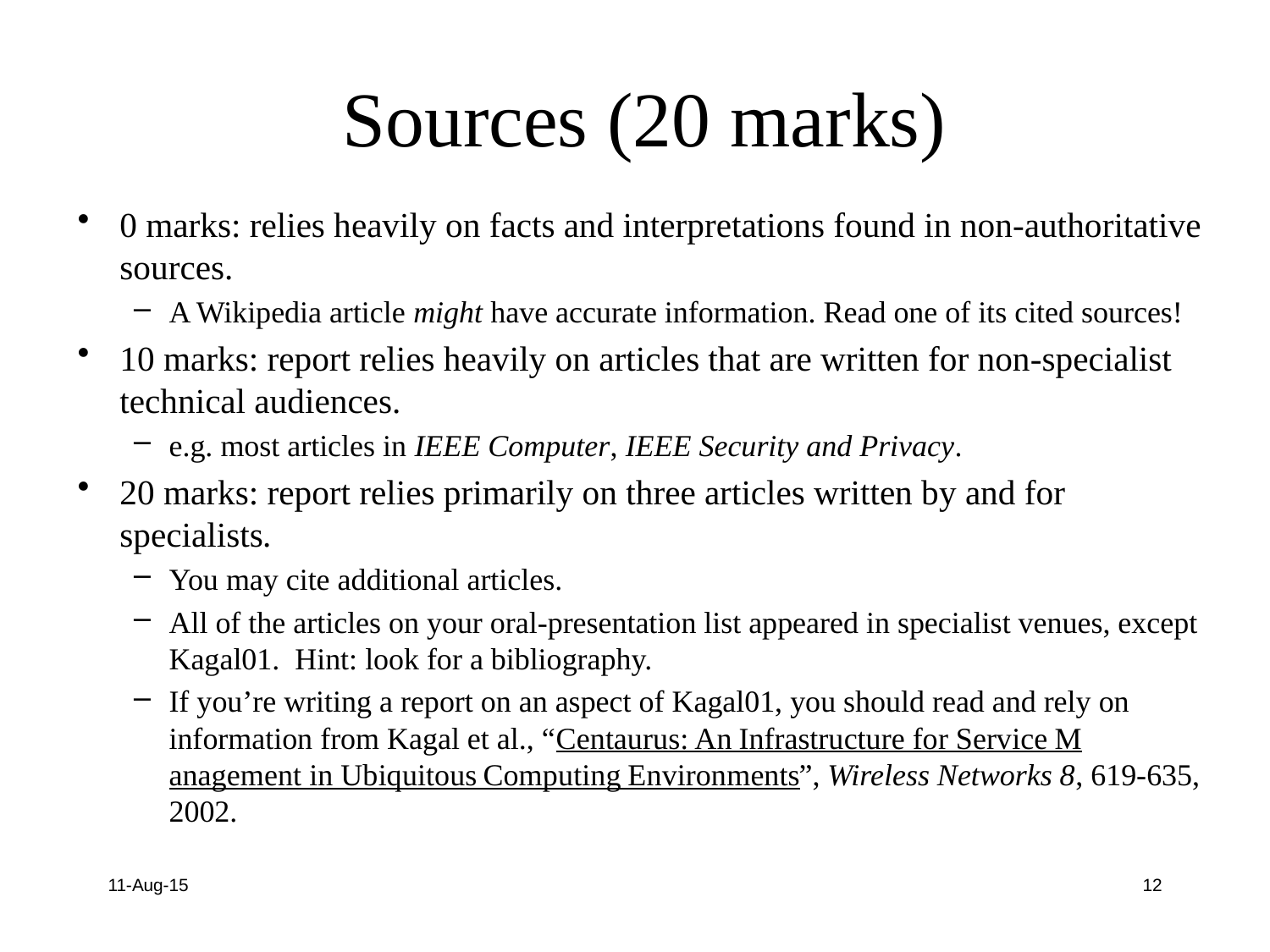

# Sources (20 marks)
0 marks: relies heavily on facts and interpretations found in non-authoritative sources.
A Wikipedia article might have accurate information. Read one of its cited sources!
10 marks: report relies heavily on articles that are written for non-specialist technical audiences.
e.g. most articles in IEEE Computer, IEEE Security and Privacy.
20 marks: report relies primarily on three articles written by and for specialists.
You may cite additional articles.
All of the articles on your oral-presentation list appeared in specialist venues, except Kagal01.  Hint: look for a bibliography.
If you’re writing a report on an aspect of Kagal01, you should read and rely on information from Kagal et al., “Centaurus: An Infrastructure for Service Management in Ubiquitous Computing Environments”, Wireless Networks 8, 619-635, 2002.
11-Aug-15
12